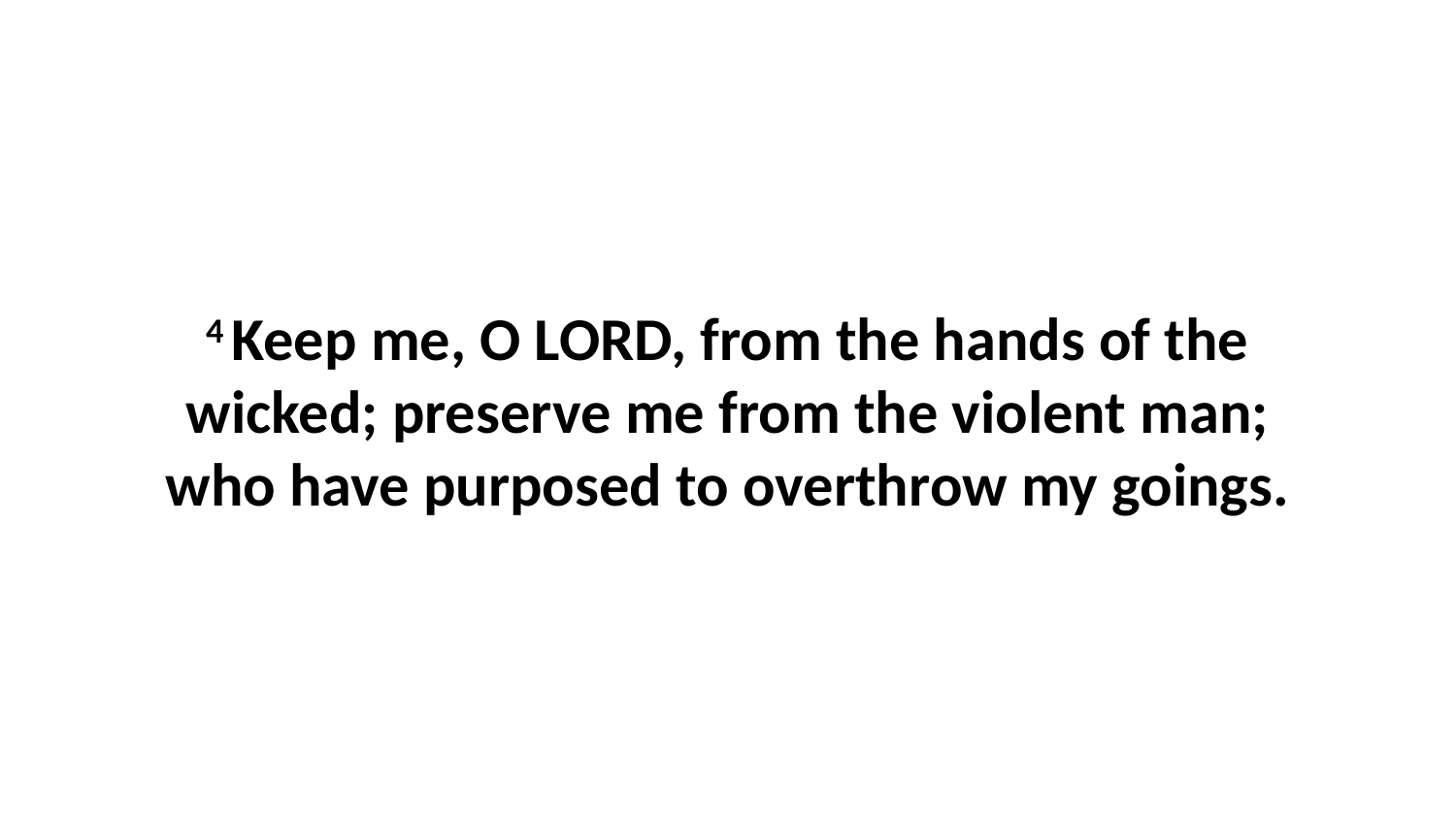

4 Keep me, O LORD, from the hands of the wicked; preserve me from the violent man; who have purposed to overthrow my goings.